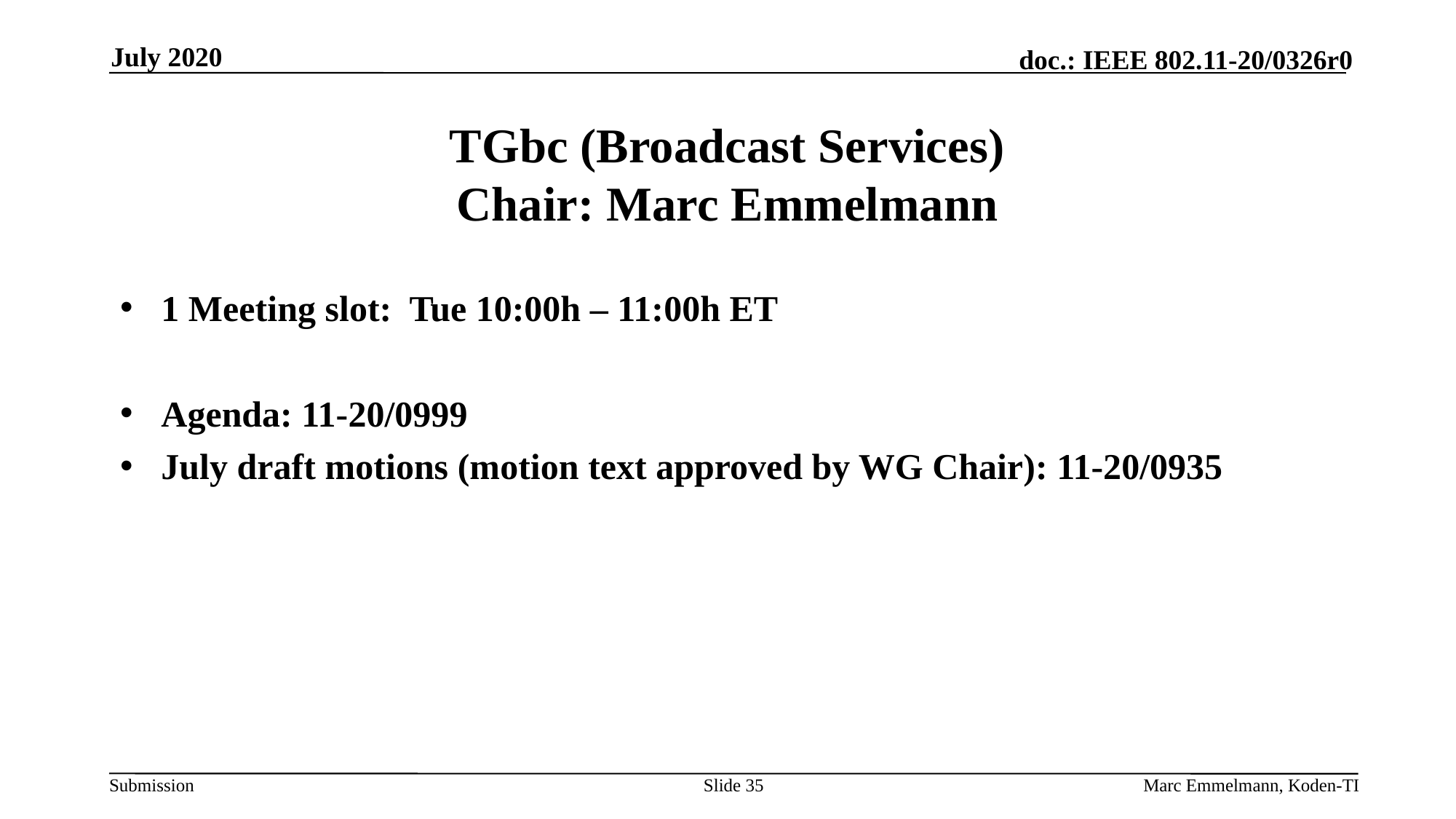

July 2020
# TGbc (Broadcast Services) Chair: Marc Emmelmann
1 Meeting slot:  Tue 10:00h – 11:00h ET

Agenda: 11-20/0999
July draft motions (motion text approved by WG Chair): 11-20/0935

Slide 35
Marc Emmelmann, Koden-TI